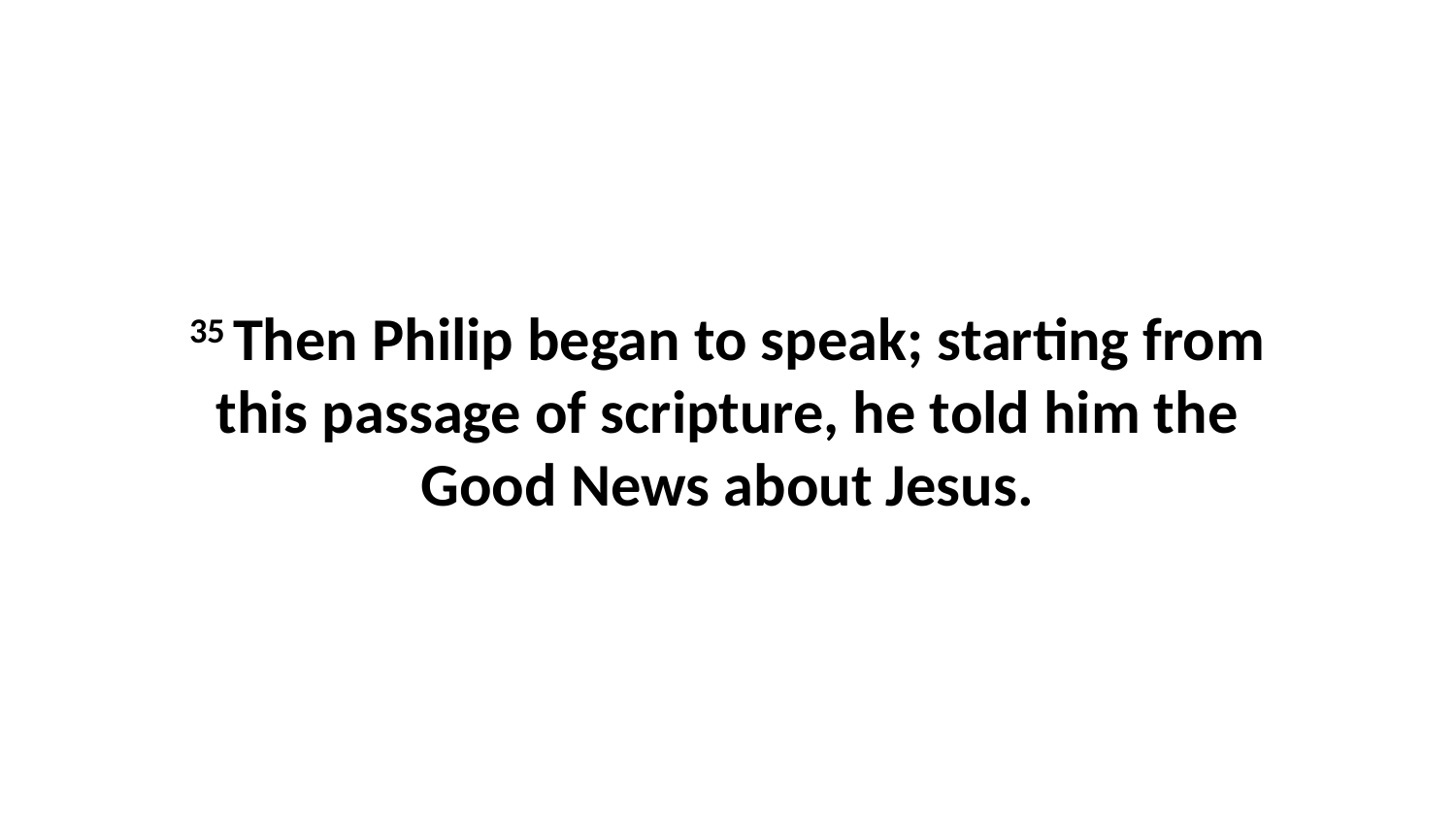

35 Then Philip began to speak; starting from this passage of scripture, he told him the Good News about Jesus.